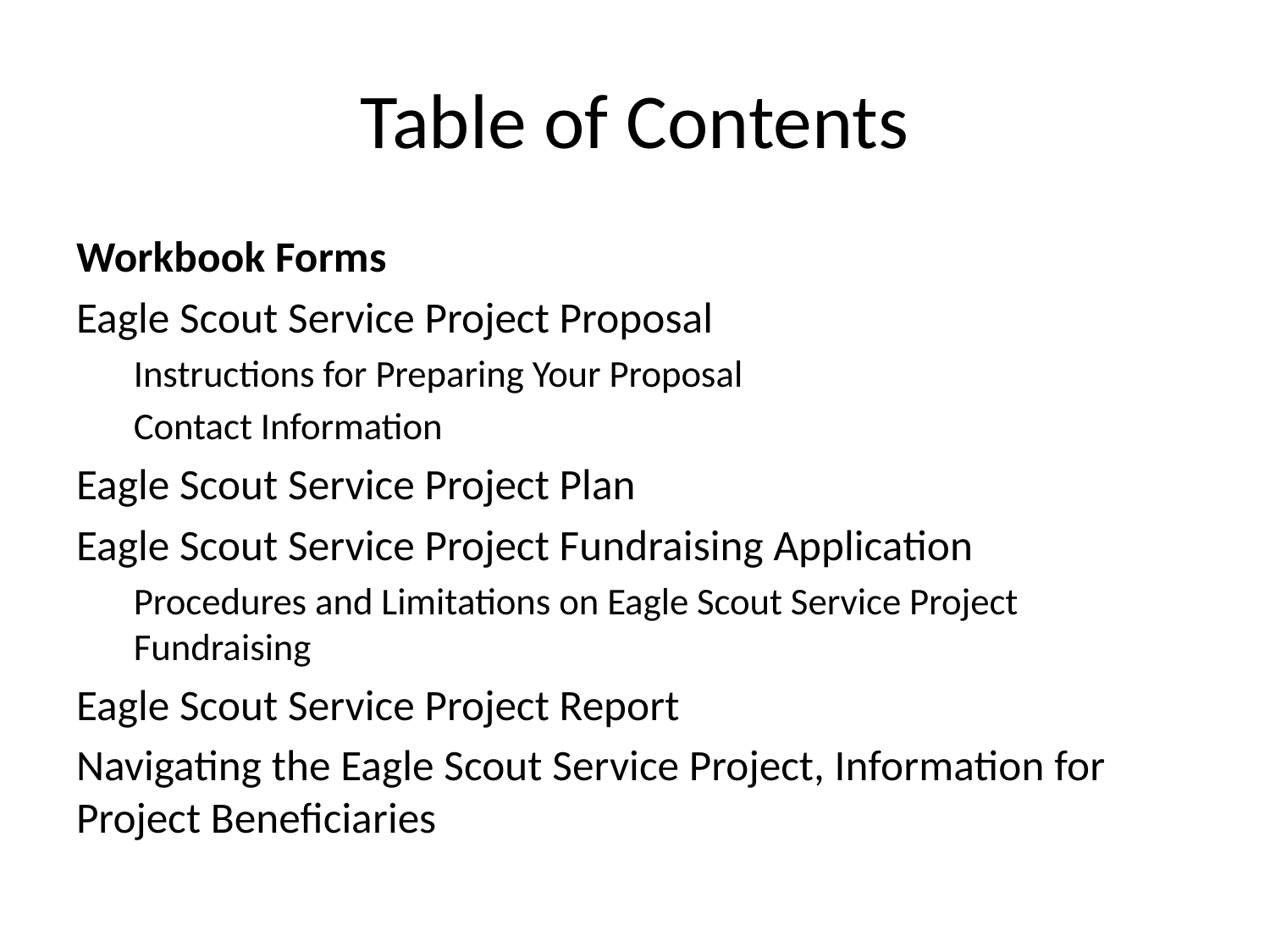

# Table of Contents
Workbook Forms
Eagle Scout Service Project Proposal
Instructions for Preparing Your Proposal
Contact Information
Eagle Scout Service Project Plan
Eagle Scout Service Project Fundraising Application
Procedures and Limitations on Eagle Scout Service Project Fundraising
Eagle Scout Service Project Report
Navigating the Eagle Scout Service Project, Information for Project Beneficiaries